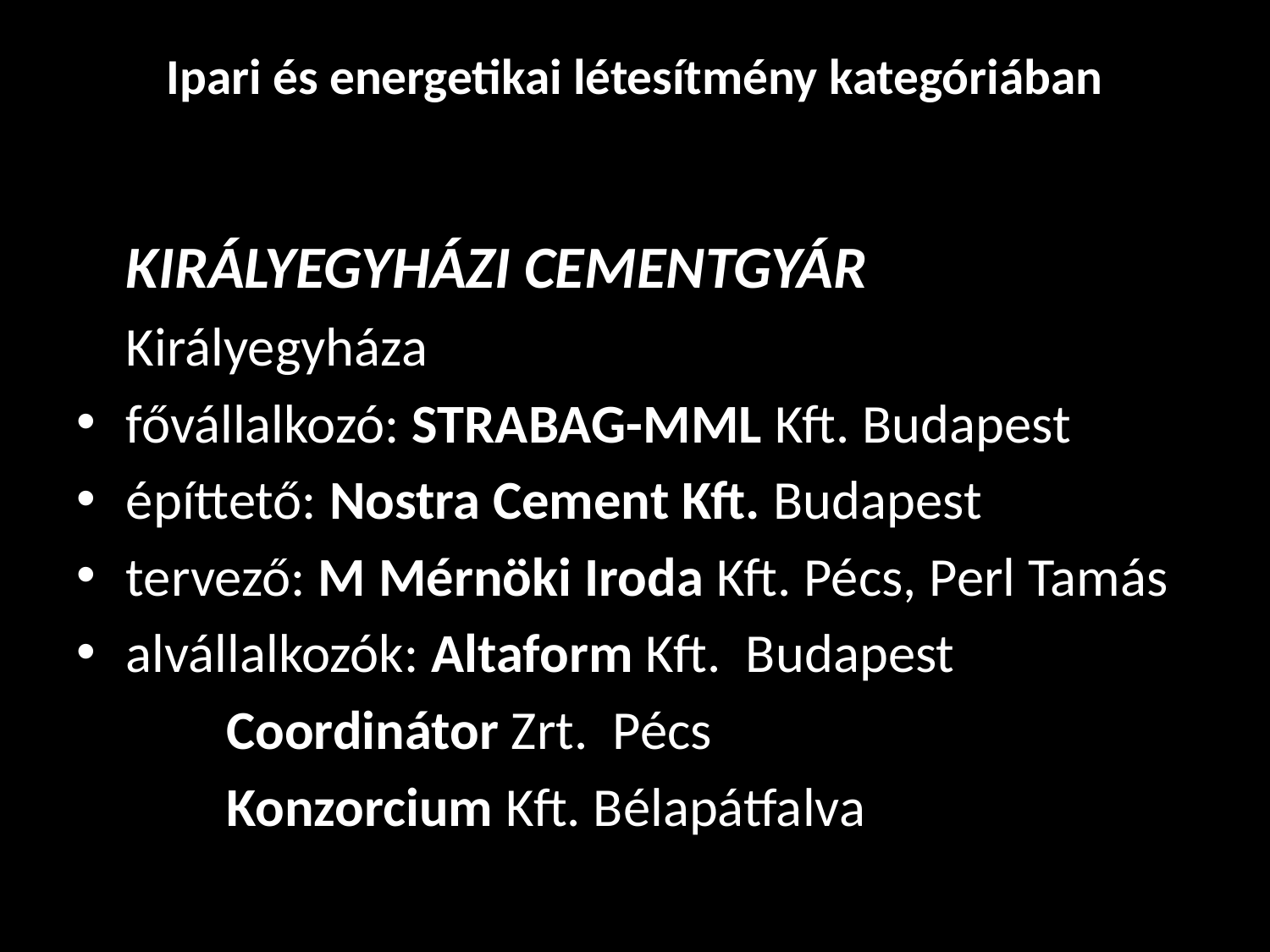

# Ipari és energetikai létesítmény kategóriában
	KIRÁLYEGYHÁZI CEMENTGYÁR
	Királyegyháza
fővállalkozó: STRABAG-MML Kft. Budapest
építtető: Nostra Cement Kft. Budapest
tervező: M Mérnöki Iroda Kft. Pécs, Perl Tamás
alvállalkozók: Altaform Kft.  Budapest
			        Coordinátor Zrt.  Pécs
			        Konzorcium Kft. Bélapátfalva